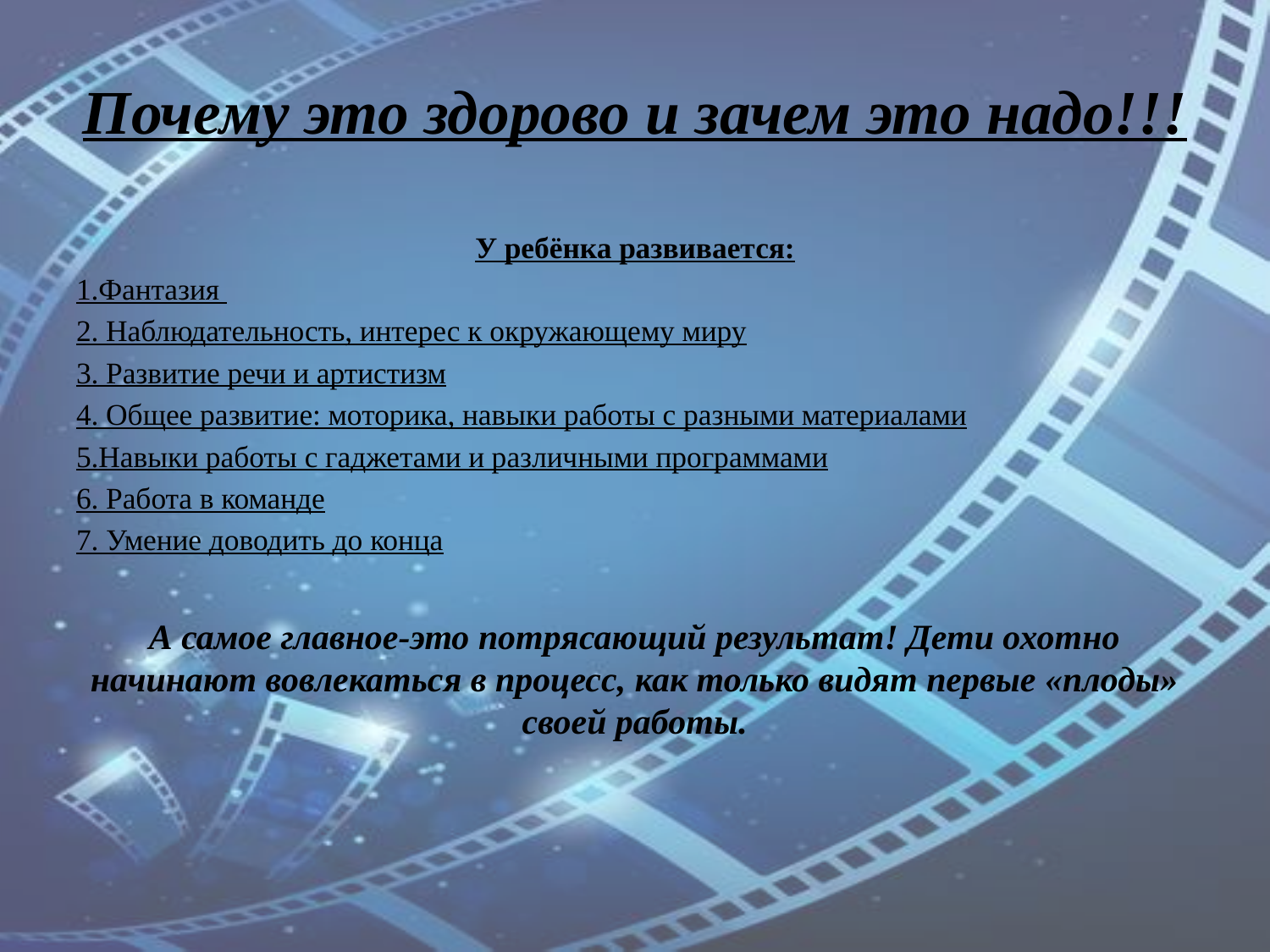

# Почему это здорово и зачем это надо!!!
У ребёнка развивается:
1.Фантазия
2. Наблюдательность, интерес к окружающему миру
3. Развитие речи и артистизм
4. Общее развитие: моторика, навыки работы с разными материалами
5.Навыки работы с гаджетами и различными программами
6. Работа в команде
7. Умение доводить до конца

А самое главное-это потрясающий результат! Дети охотно начинают вовлекаться в процесс, как только видят первые «плоды» своей работы.